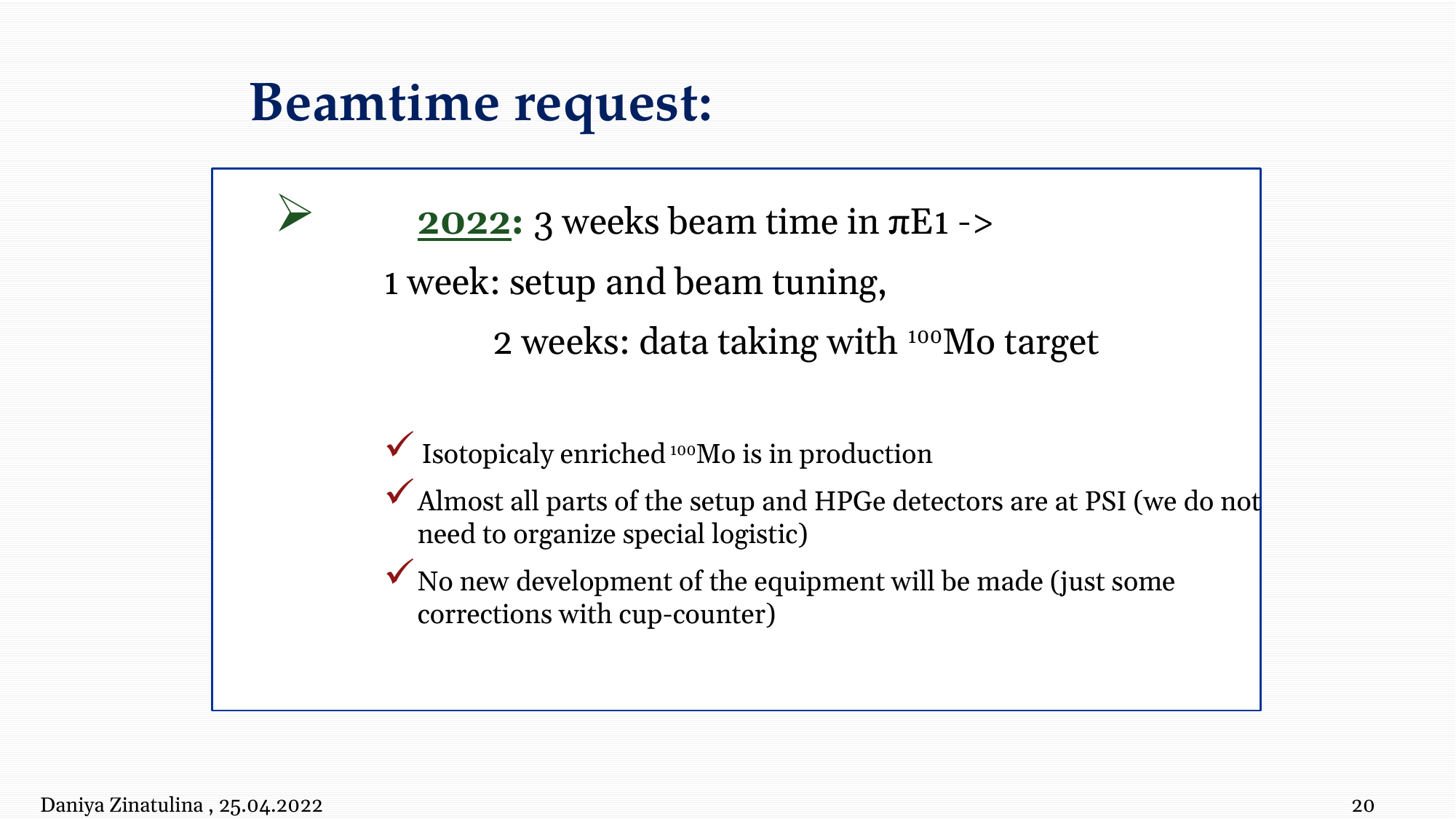

# Beamtime request:

	2022: 3 weeks beam time in πE1 ->
	1 week: setup and beam tuning,
		2 weeks: data taking with 100Mo target

 Isotopicaly enriched 100Mo is in production
Almost all parts of the setup and HPGe detectors are at PSI (we do not need to organize special logistic)
No new development of the equipment will be made (just some corrections with cup-counter)

Daniya Zinatulina , 25.04.2022                                                                                                                                                                                                                  20